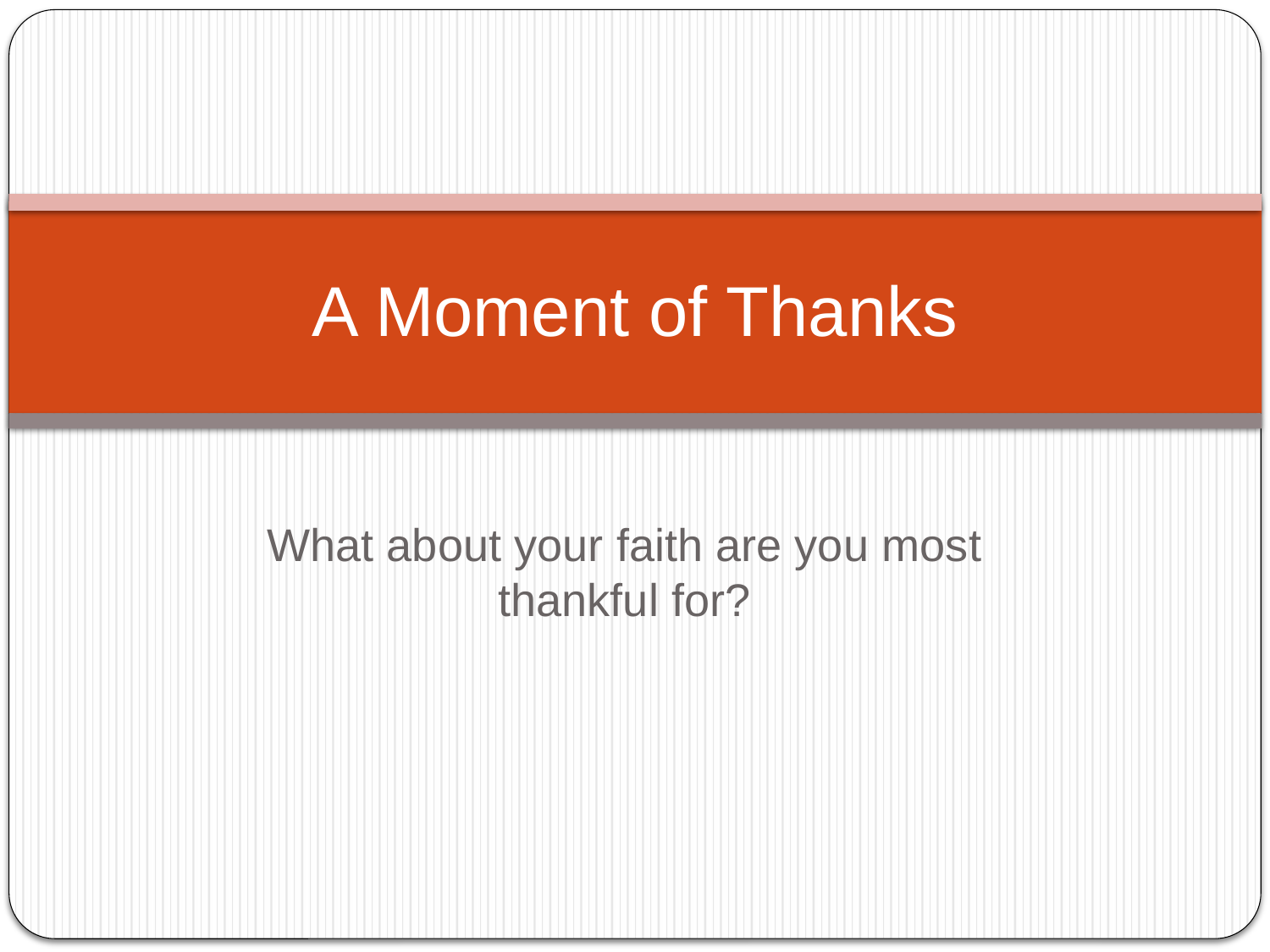

# A Moment of Thanks

What about your faith are you most thankful for?